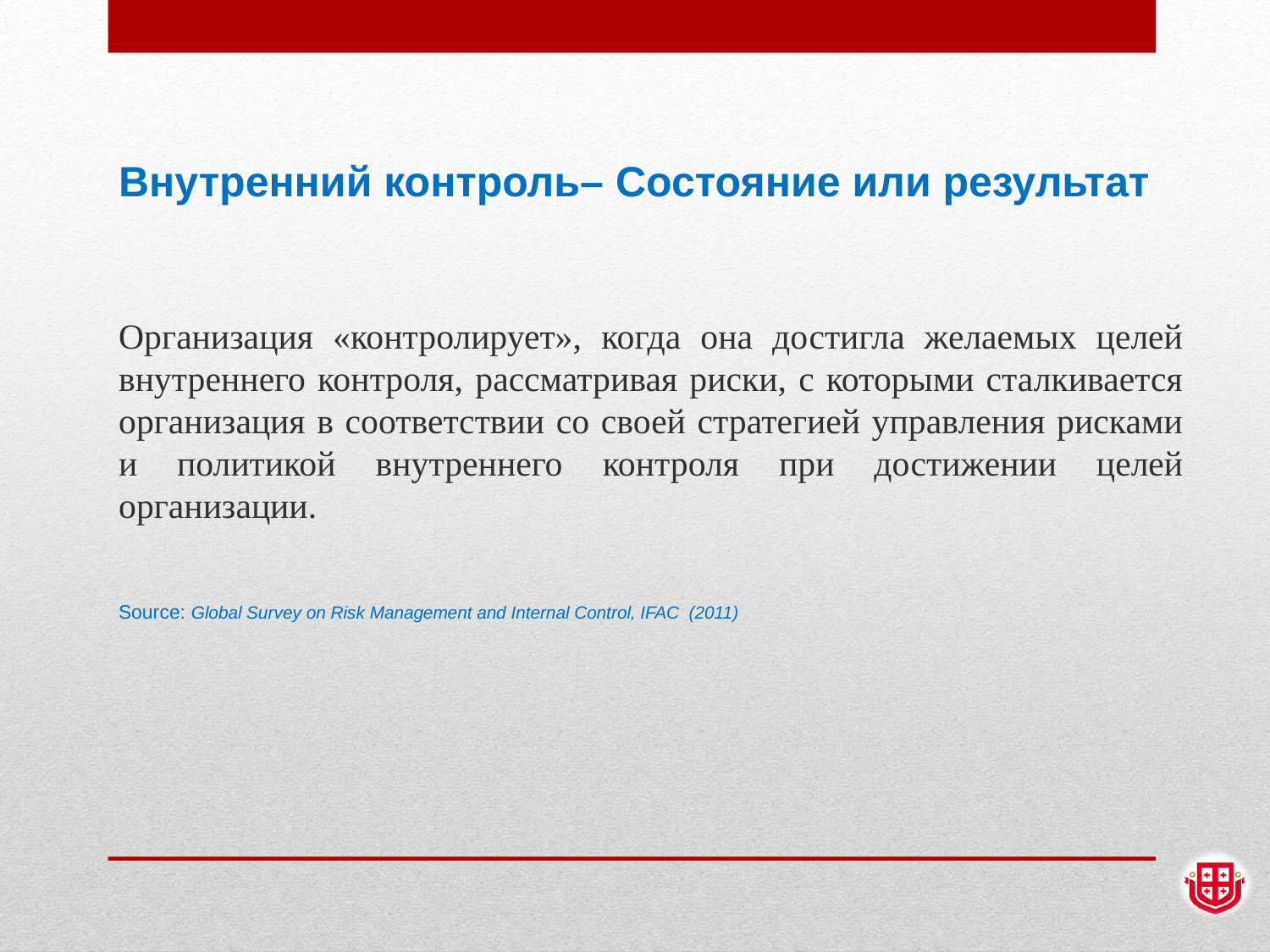

# Внутренний контроль– Состояние или результат
Организация «контролирует», когда она достигла желаемых целей внутреннего контроля, рассматривая риски, с которыми сталкивается организация в соответствии со своей стратегией управления рисками и политикой внутреннего контроля при достижении целей организации.

Source: Global Survey on Risk Management and Internal Control, IFAC  (2011)